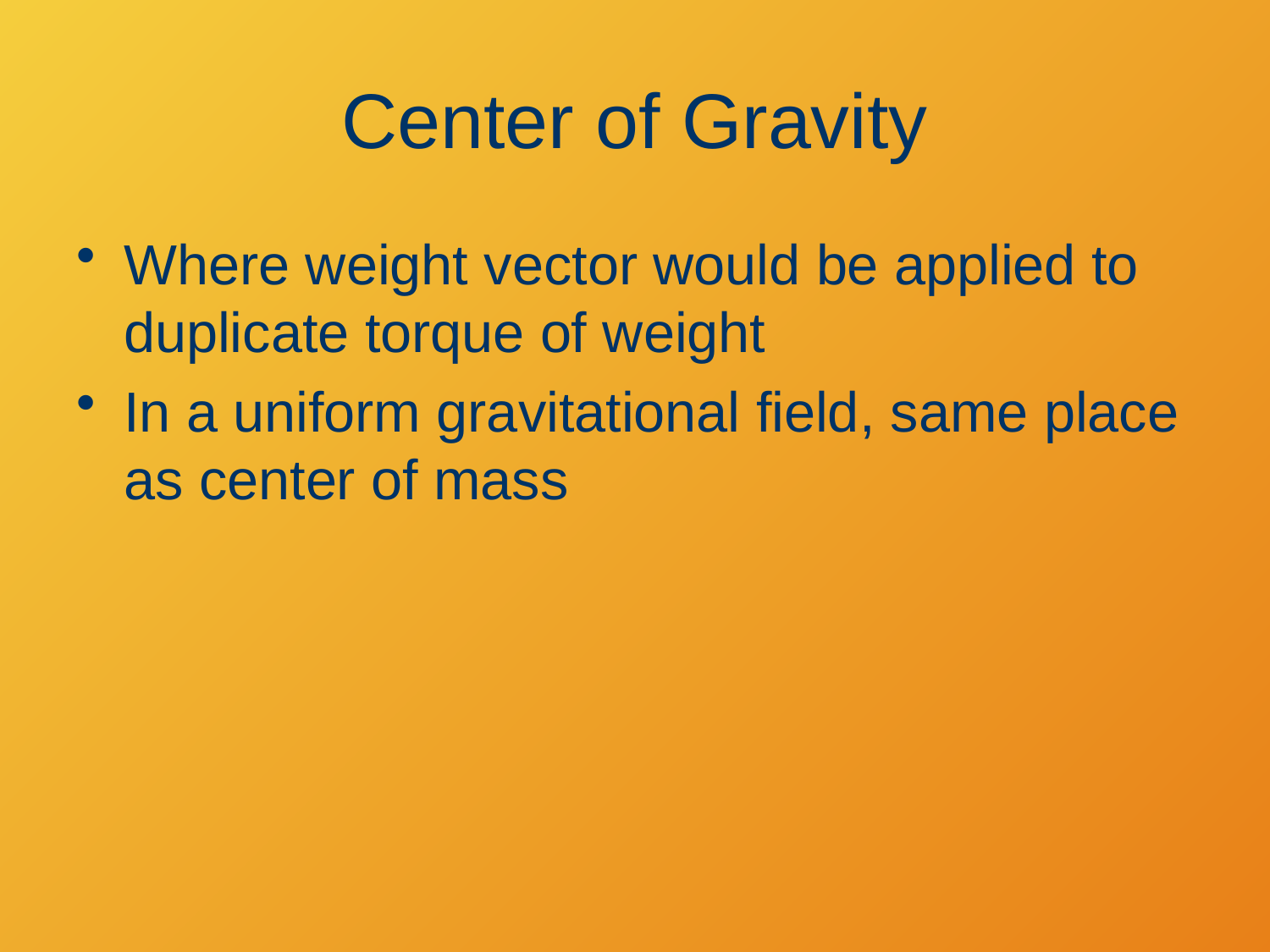

# Center of Gravity
Where weight vector would be applied to duplicate torque of weight
In a uniform gravitational field, same place as center of mass